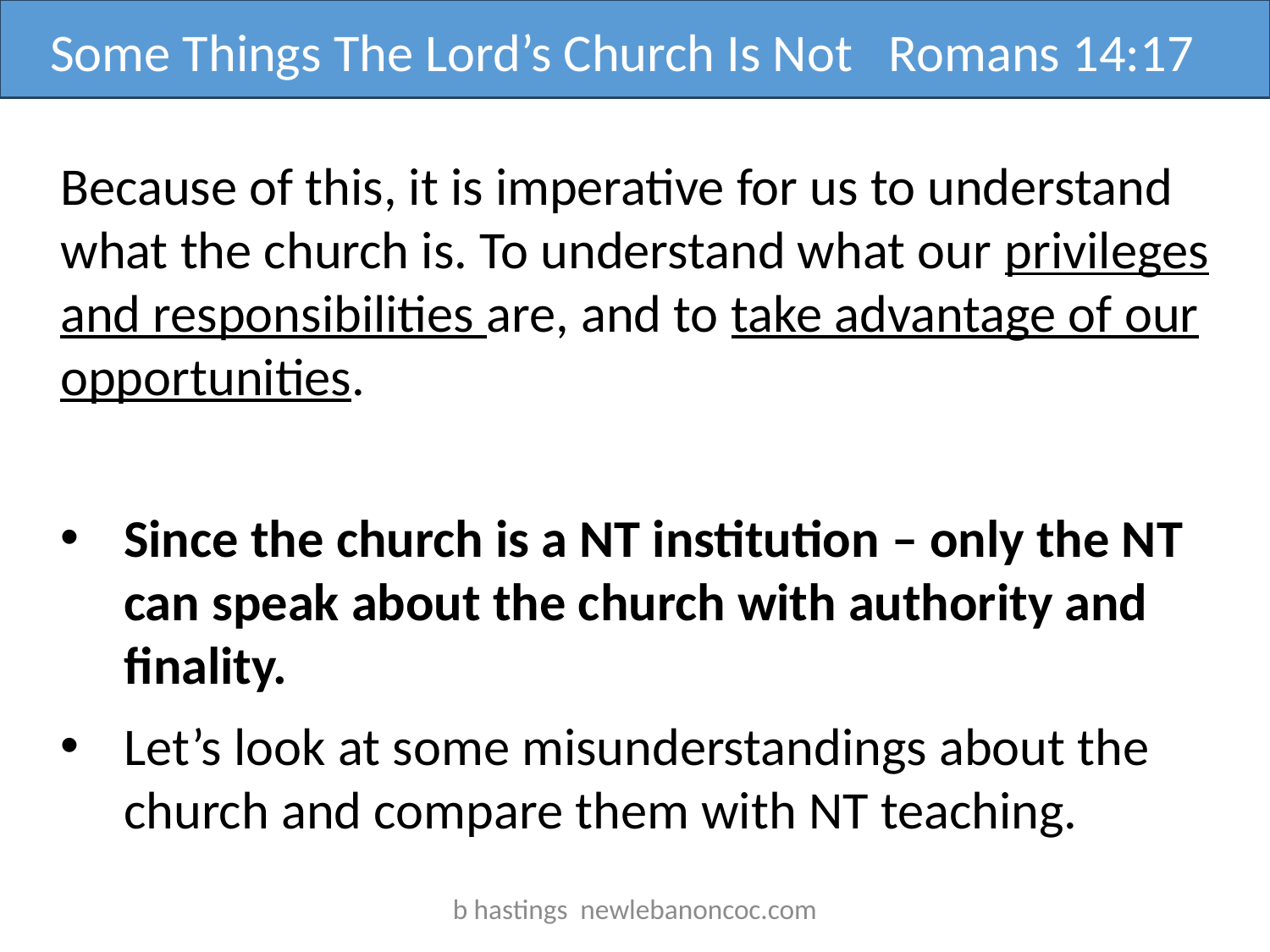

Some Things The Lord’s Church Is Not   Romans 14:17
Because of this, it is imperative for us to understand what the church is. To understand what our privileges and responsibilities are, and to take advantage of our opportunities.

Since the church is a NT institution – only the NT can speak about the church with authority and finality.
Let’s look at some misunderstandings about the church and compare them with NT teaching.
b hastings  newlebanoncoc.com